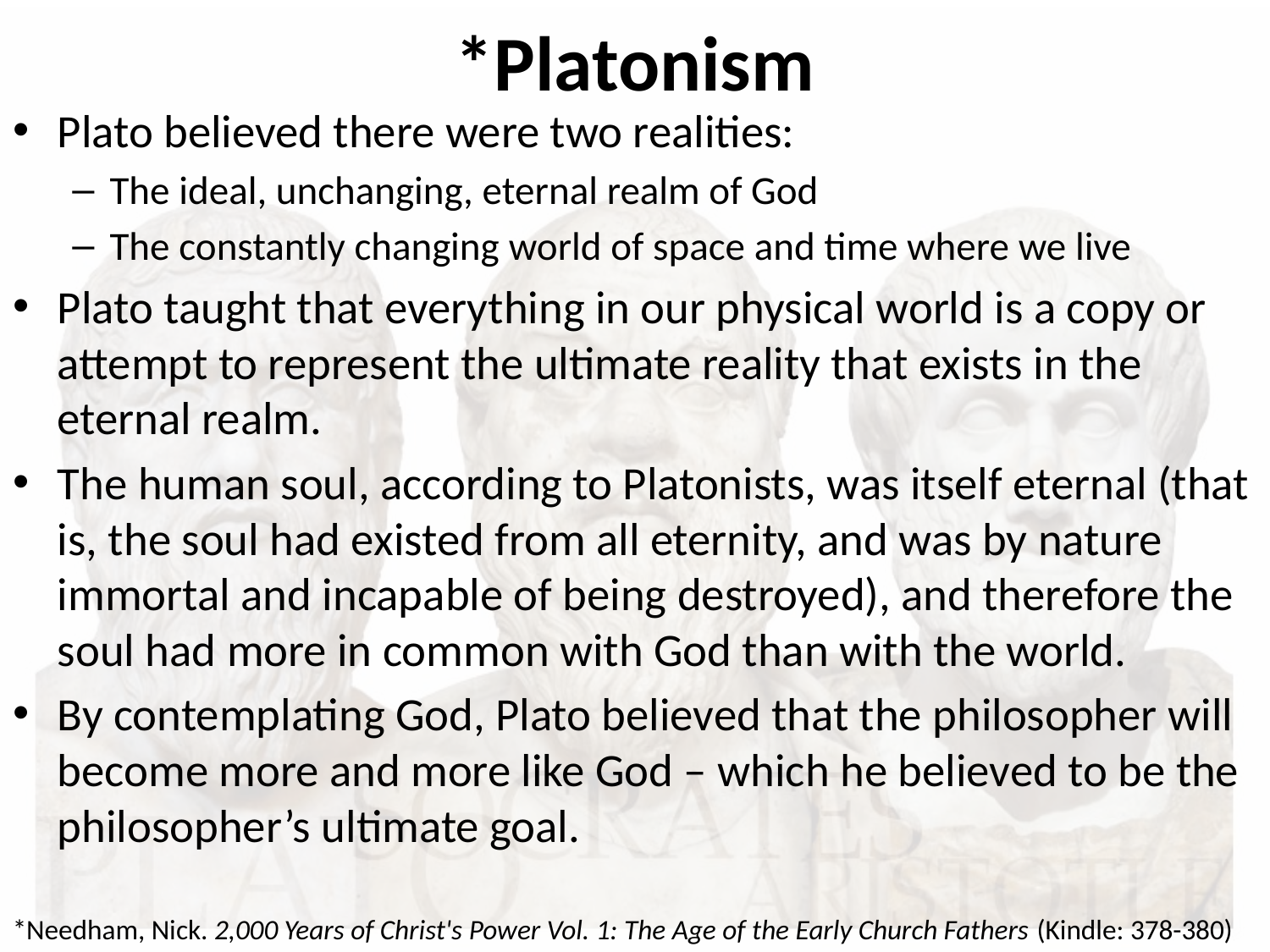

# *Platonism
Plato believed there were two realities:
The ideal, unchanging, eternal realm of God
The constantly changing world of space and time where we live
Plato taught that everything in our physical world is a copy or attempt to represent the ultimate reality that exists in the eternal realm.
The human soul, according to Platonists, was itself eternal (that is, the soul had existed from all eternity, and was by nature immortal and incapable of being destroyed), and therefore the soul had more in common with God than with the world.
By contemplating God, Plato believed that the philosopher will become more and more like God – which he believed to be the philosopher’s ultimate goal.

*Needham, Nick. 2,000 Years of Christ's Power Vol. 1: The Age of the Early Church Fathers (Kindle: 378-380)